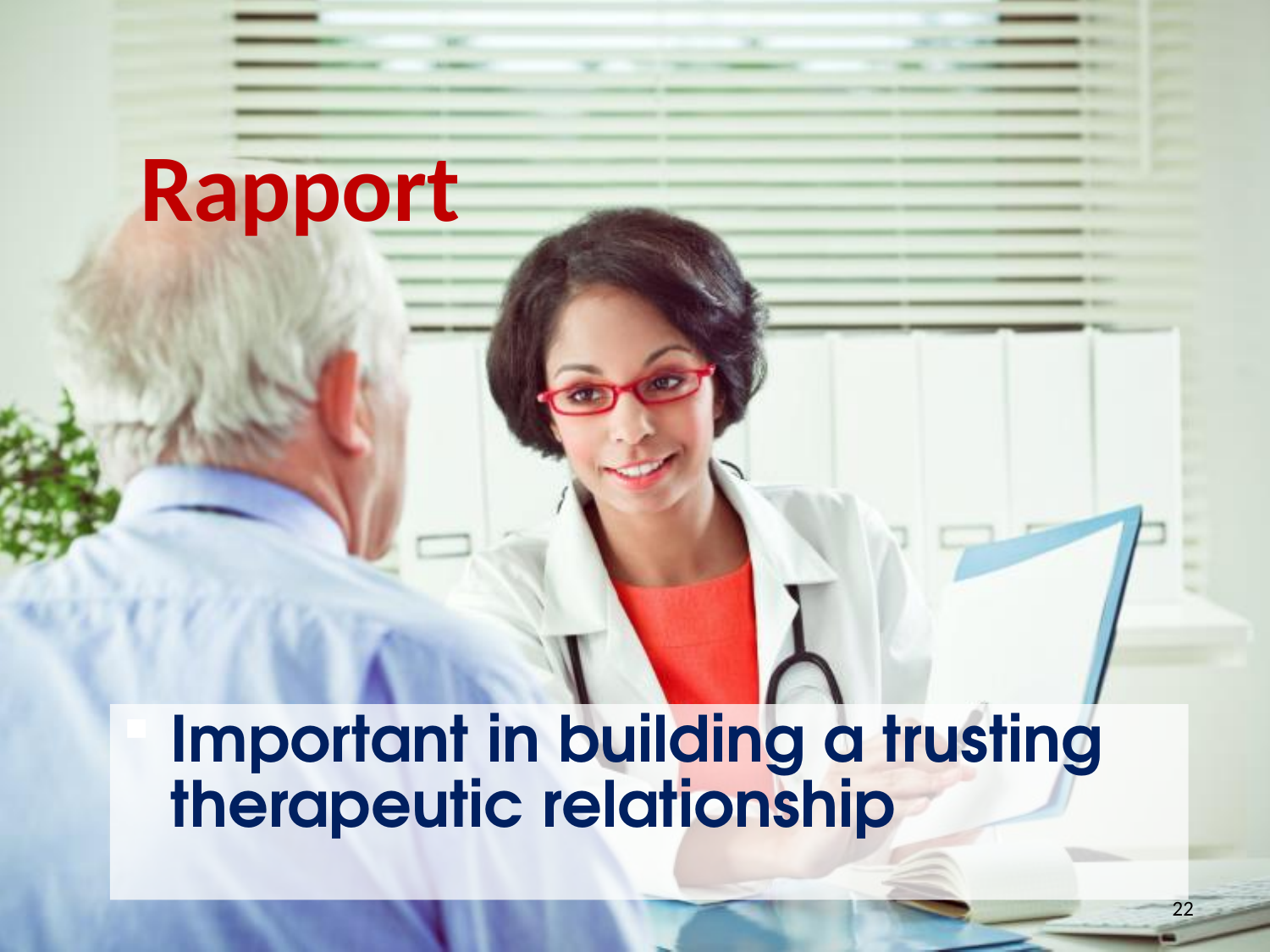

Rapport
Important in building a trusting therapeutic relationship

22